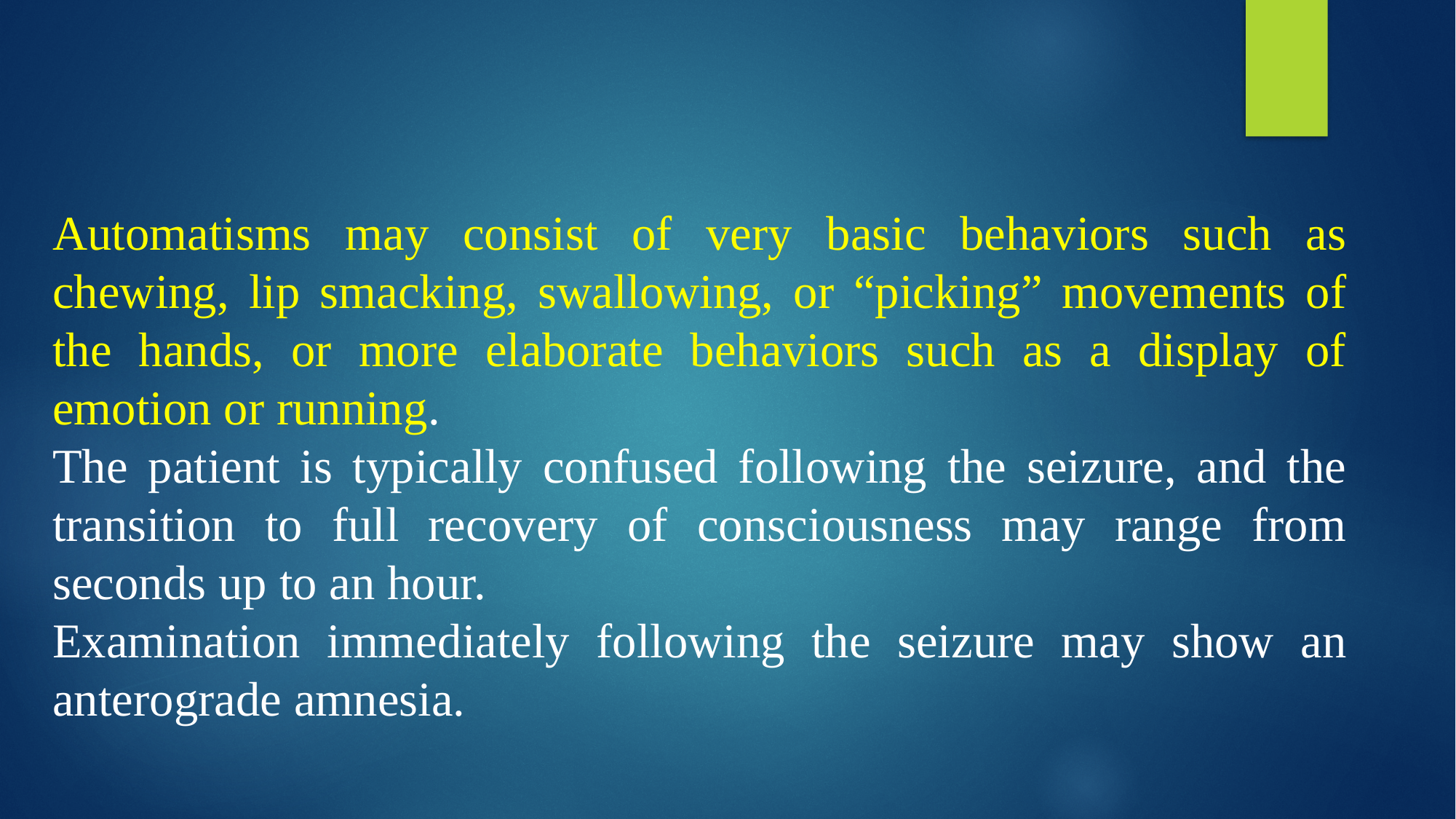

Automatisms may consist of very basic behaviors such as chewing, lip smacking, swallowing, or “picking” movements of the hands, or more elaborate behaviors such as a display of emotion or running.
The patient is typically confused following the seizure, and the transition to full recovery of consciousness may range from seconds up to an hour.
Examination immediately following the seizure may show an anterograde amnesia.